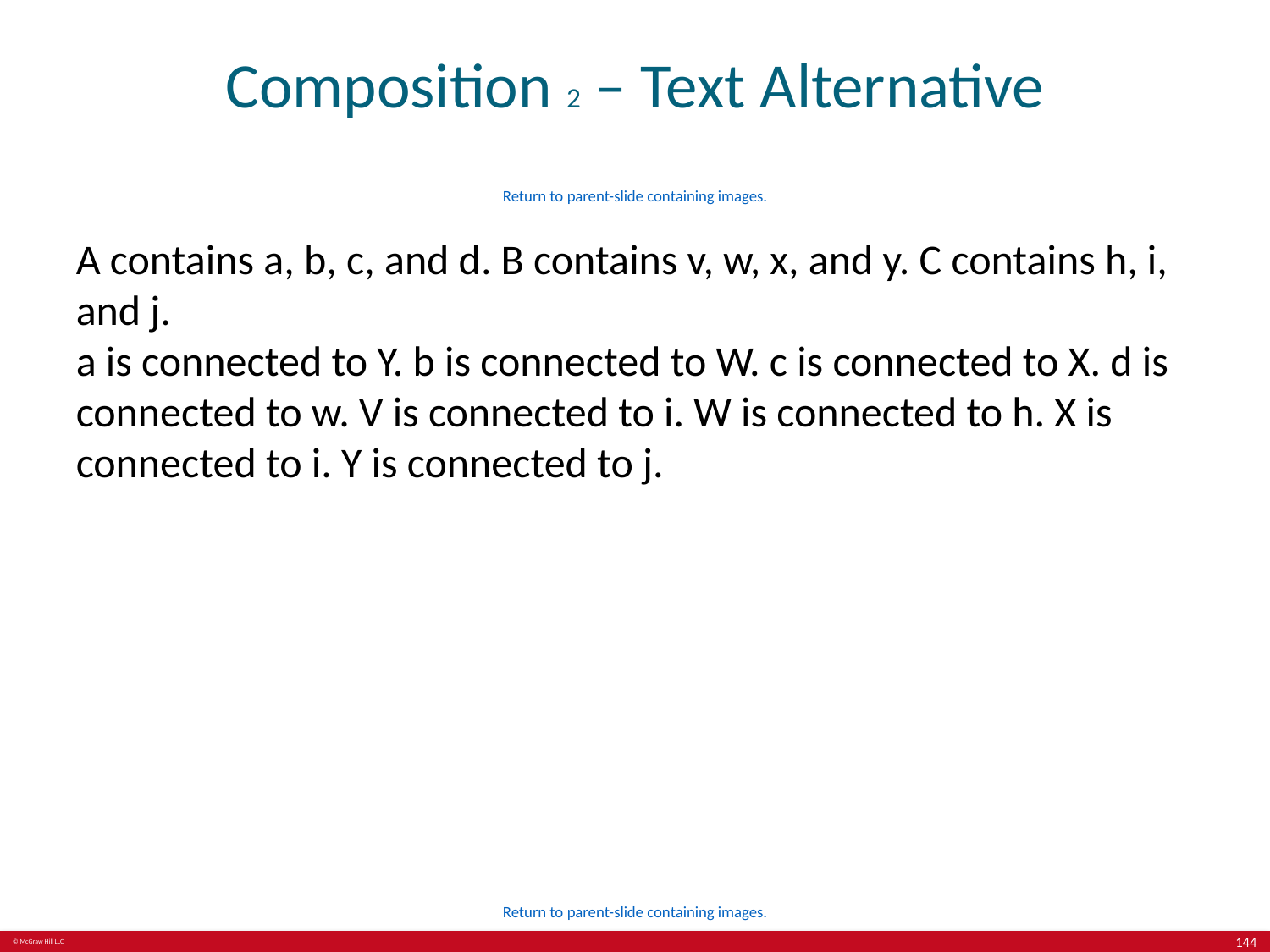

# Composition 2 – Text Alternative
Return to parent-slide containing images.
A contains a, b, c, and d. B contains v, w, x, and y. C contains h, i, and j.
a is connected to Y. b is connected to W. c is connected to X. d is connected to w. V is connected to i. W is connected to h. X is connected to i. Y is connected to j.
Return to parent-slide containing images.
144